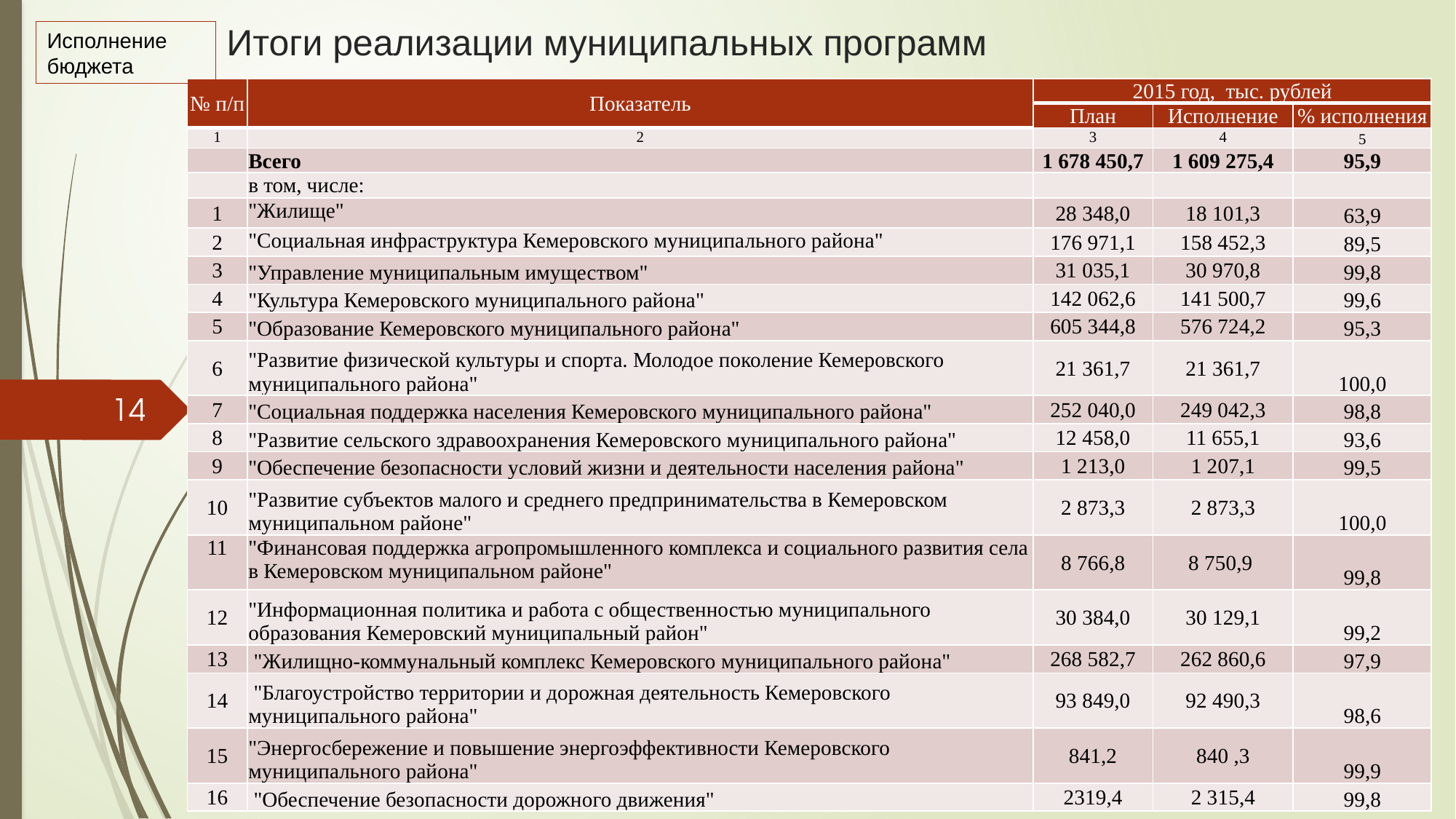

# Итоги реализации муниципальных программ
Исполнение бюджета
| № п/п | Показатель | 2015 год, тыс. рублей |  |  |
| --- | --- | --- | --- | --- |
|  |  | План | Исполнение | % исполнения |
| 1 | 2 | 3 | 4 | 5 |
|  | Всего | 1 678 450,7 | 1 609 275,4 | 95,9 |
|  | в том, числе: |  |  |  |
| 1 | "Жилище" | 28 348,0 | 18 101,3 | 63,9 |
| 2 | "Социальная инфраструктура Кемеровского муниципального района" | 176 971,1 | 158 452,3 | 89,5 |
| 3 | "Управление муниципальным имуществом" | 31 035,1 | 30 970,8 | 99,8 |
| 4 | "Культура Кемеровского муниципального района" | 142 062,6 | 141 500,7 | 99,6 |
| 5 | "Образование Кемеровского муниципального района" | 605 344,8 | 576 724,2 | 95,3 |
| 6 | "Развитие физической культуры и спорта. Молодое поколение Кемеровского муниципального района" | 21 361,7 | 21 361,7 | 100,0 |
| 7 | "Социальная поддержка населения Кемеровского муниципального района" | 252 040,0 | 249 042,3 | 98,8 |
| 8 | "Развитие сельского здравоохранения Кемеровского муниципального района" | 12 458,0 | 11 655,1 | 93,6 |
| 9 | "Обеспечение безопасности условий жизни и деятельности населения района" | 1 213,0 | 1 207,1 | 99,5 |
| 10 | "Развитие субъектов малого и среднего предпринимательства в Кемеровском муниципальном районе" | 2 873,3 | 2 873,3 | 100,0 |
| 11 | "Финансовая поддержка агропромышленного комплекса и социального развития села в Кемеровском муниципальном районе" | 8 766,8 | 8 750,9 | 99,8 |
| 12 | "Информационная политика и работа с общественностью муниципального образования Кемеровский муниципальный район" | 30 384,0 | 30 129,1 | 99,2 |
| 13 | "Жилищно-коммунальный комплекс Кемеровского муниципального района" | 268 582,7 | 262 860,6 | 97,9 |
| 14 | "Благоустройство территории и дорожная деятельность Кемеровского муниципального района" | 93 849,0 | 92 490,3 | 98,6 |
| 15 | "Энергосбережение и повышение энергоэффективности Кемеровского муниципального района" | 841,2 | 840 ,3 | 99,9 |
| 16 | "Обеспечение безопасности дорожного движения" | 2319,4 | 2 315,4 | 99,8 |
14